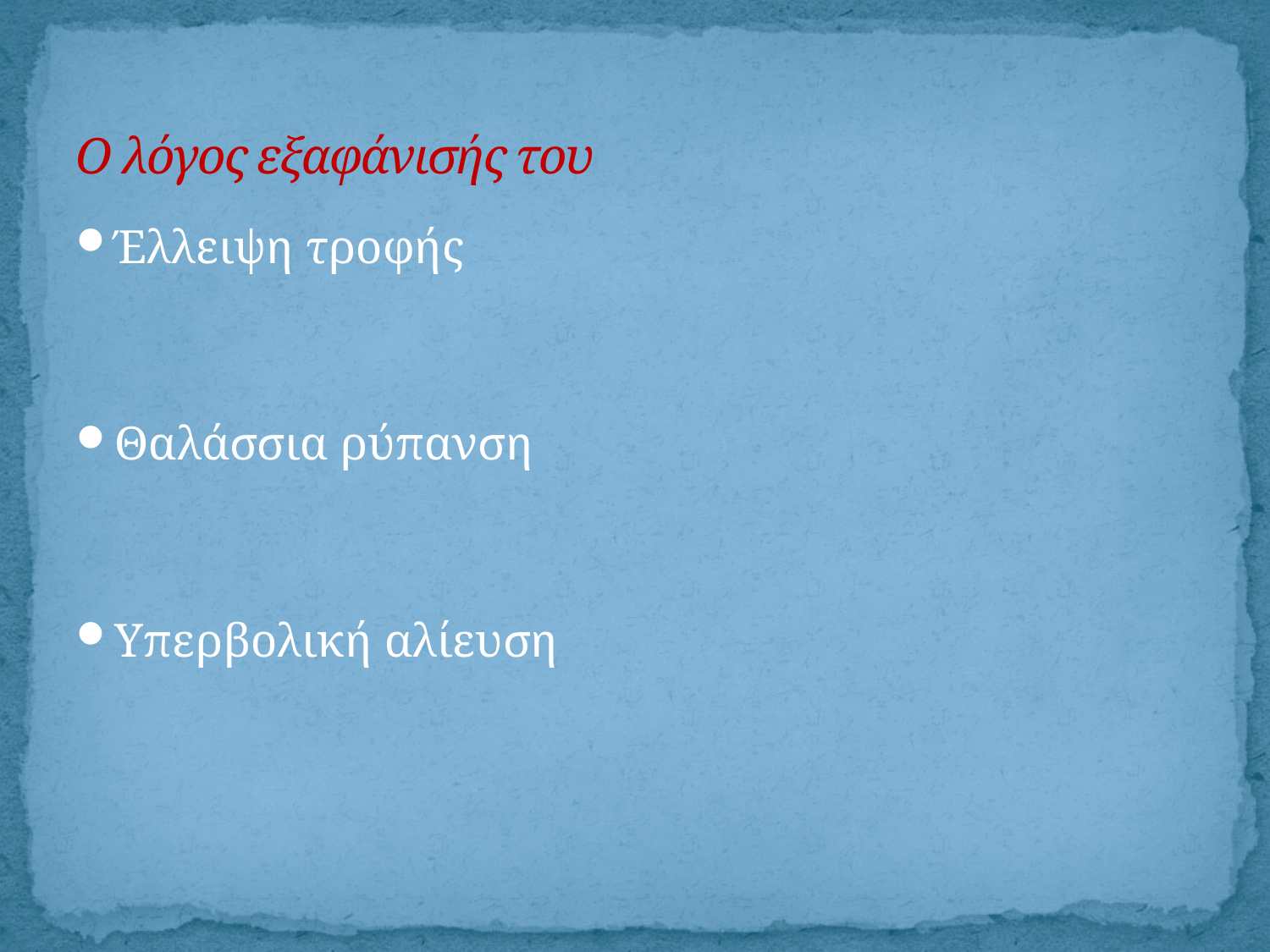

# Ο λόγος εξαφάνισής του
Έλλειψη τροφής

Θαλάσσια ρύπανση

Υπερβολική αλίευση